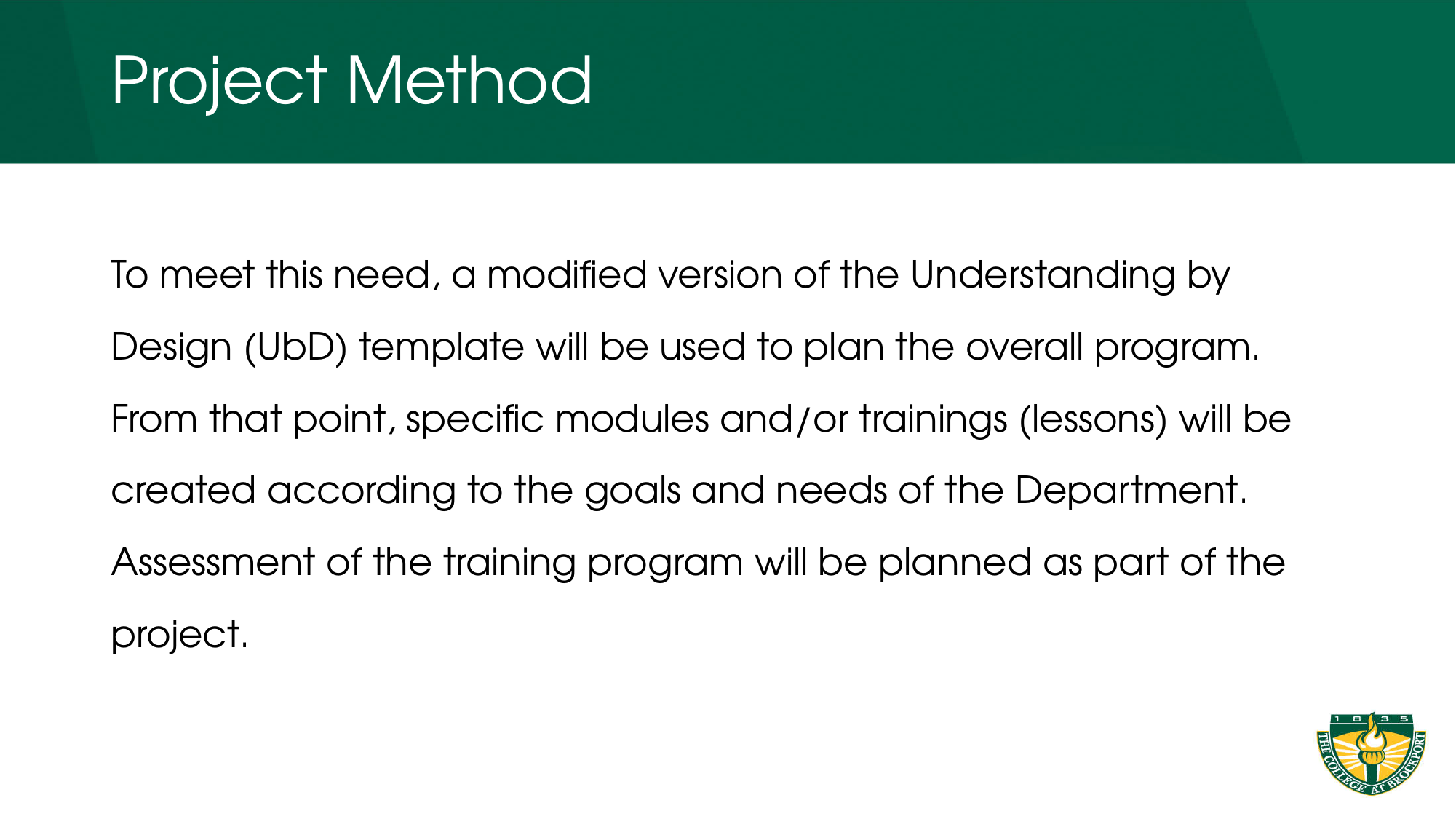

# Project Method
To meet this need, a modified version of the Understanding by Design (UbD) template will be used to plan the overall program. From that point, specific modules and/or trainings (lessons) will be created according to the goals and needs of the Department. Assessment of the training program will be planned as part of the project.